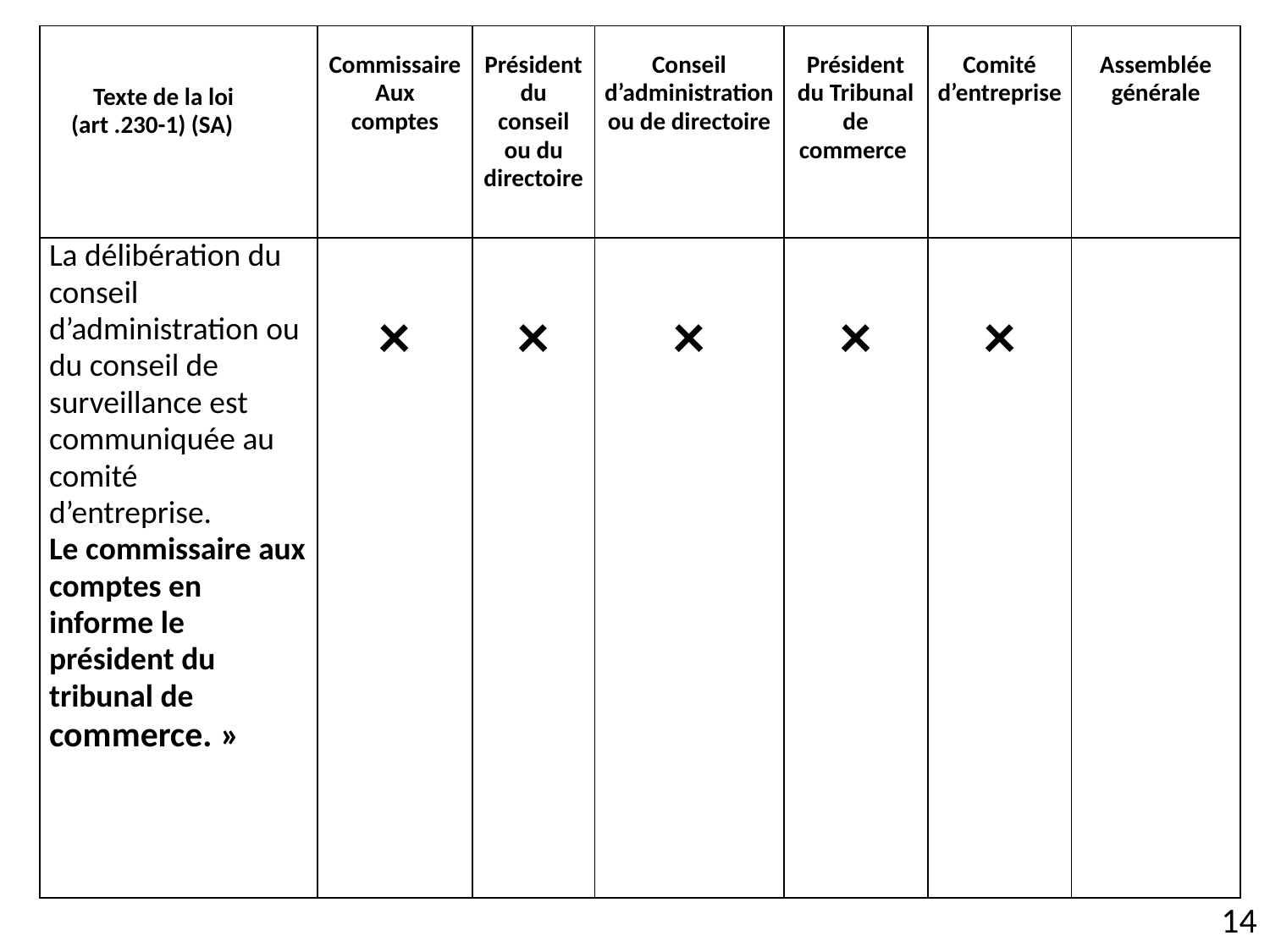

| Texte de la loi (art .230-1) (SA) | Commissaire Aux comptes | Président du conseil ou du directoire | Conseil d’administration ou de directoire | Président du Tribunal de commerce | Comité d’entreprise | Assemblée générale |
| --- | --- | --- | --- | --- | --- | --- |
| La délibération du conseil d’administration ou du conseil de surveillance est communiquée au comité d’entreprise. Le commissaire aux comptes en informe le président du tribunal de commerce. » | × | × | × | × | × |  |
14